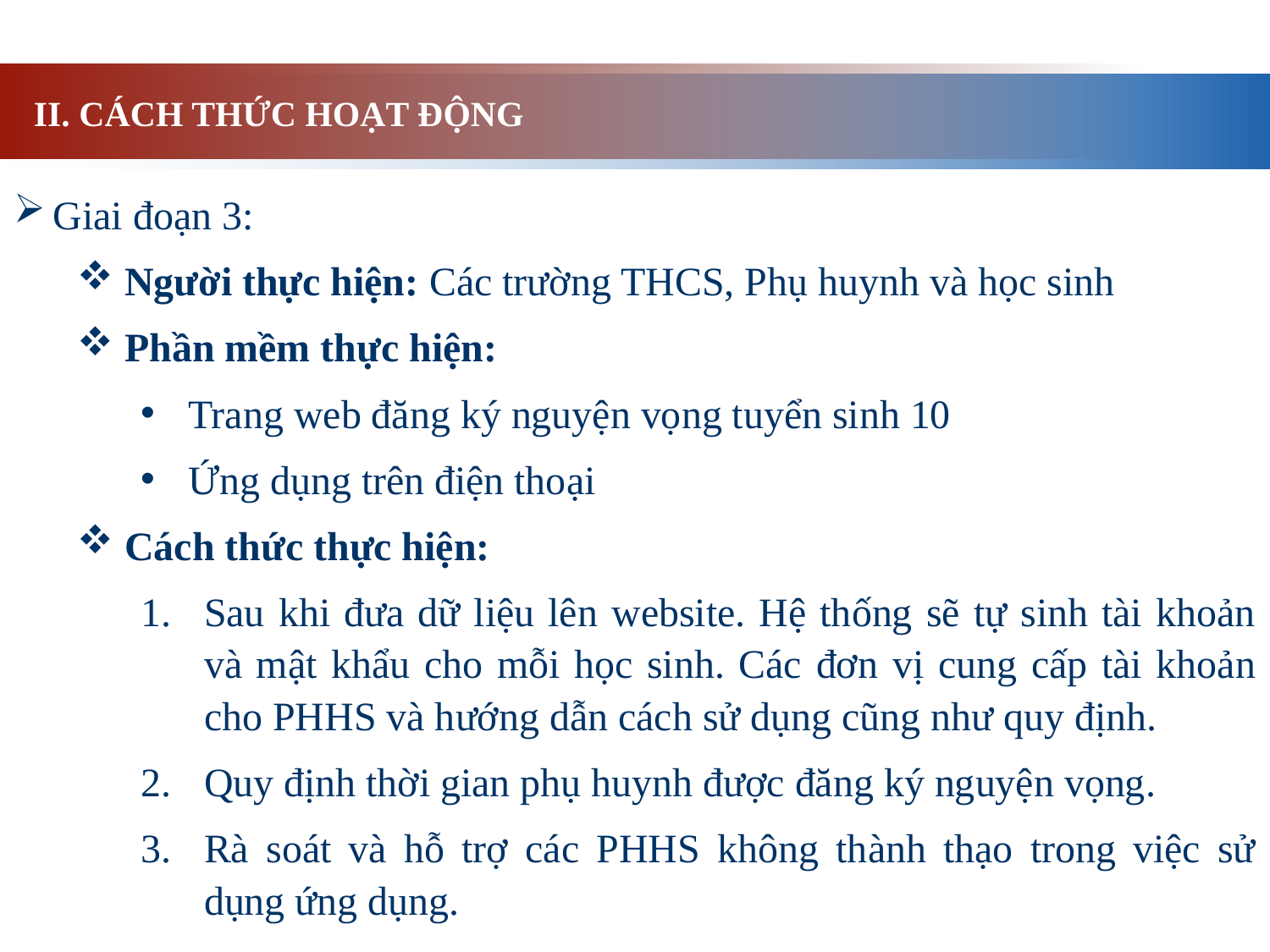

II. CÁCH THỨC HOẠT ĐỘNG
Giai đoạn 3:
Người thực hiện: Các trường THCS, Phụ huynh và học sinh
Phần mềm thực hiện:
Trang web đăng ký nguyện vọng tuyển sinh 10
Ứng dụng trên điện thoại
Cách thức thực hiện:
Sau khi đưa dữ liệu lên website. Hệ thống sẽ tự sinh tài khoản và mật khẩu cho mỗi học sinh. Các đơn vị cung cấp tài khoản cho PHHS và hướng dẫn cách sử dụng cũng như quy định.
Quy định thời gian phụ huynh được đăng ký nguyện vọng.
Rà soát và hỗ trợ các PHHS không thành thạo trong việc sử dụng ứng dụng.